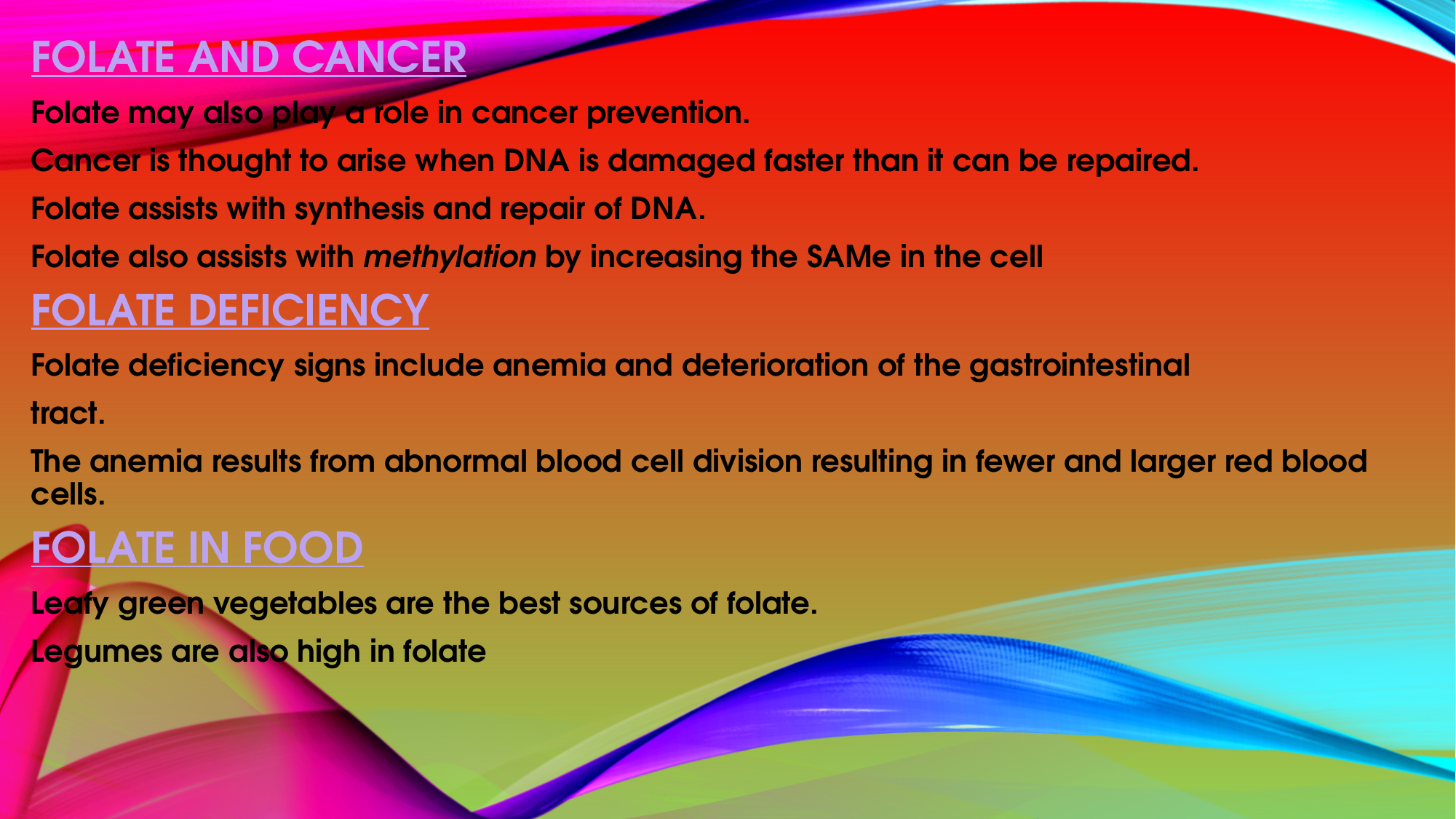

FOLATE AND CANCER
Folate may also play a role in cancer prevention.
Cancer is thought to arise when DNA is damaged faster than it can be repaired.
Folate assists with synthesis and repair of DNA.
Folate also assists with methylation by increasing the SAMe in the cell
FOLATE DEFICIENCY
Folate deficiency signs include anemia and deterioration of the gastrointestinal
tract.
The anemia results from abnormal blood cell division resulting in fewer and larger red blood   cells.
FOLATE IN FOOD
Leafy green vegetables are the best sources of folate.
Legumes are also high in folate